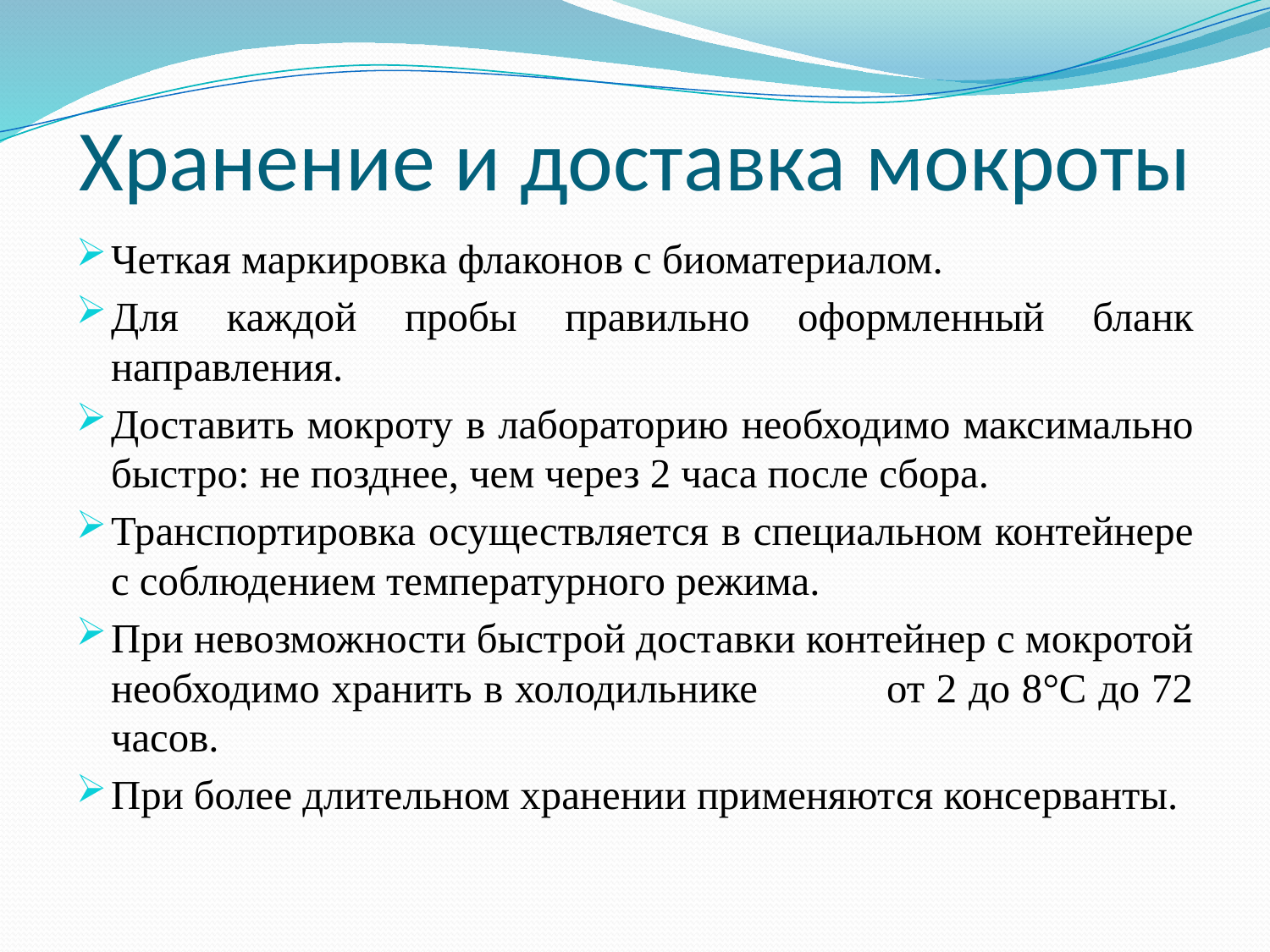

# Хранение и доставка мокроты
Четкая маркировка флаконов с биоматериалом.
Для каждой пробы правильно оформленный бланк направления.
Доставить мокроту в лабораторию необходимо максимально быстро: не позднее, чем через 2 часа после сбора.
Транспортировка осуществляется в специальном контейнере с соблюдением температурного режима.
При невозможности быстрой доставки контейнер с мокротой необходимо хранить в холодильнике           от 2 до 8°C до 72 часов.
При более длительном хранении применяются консерванты.